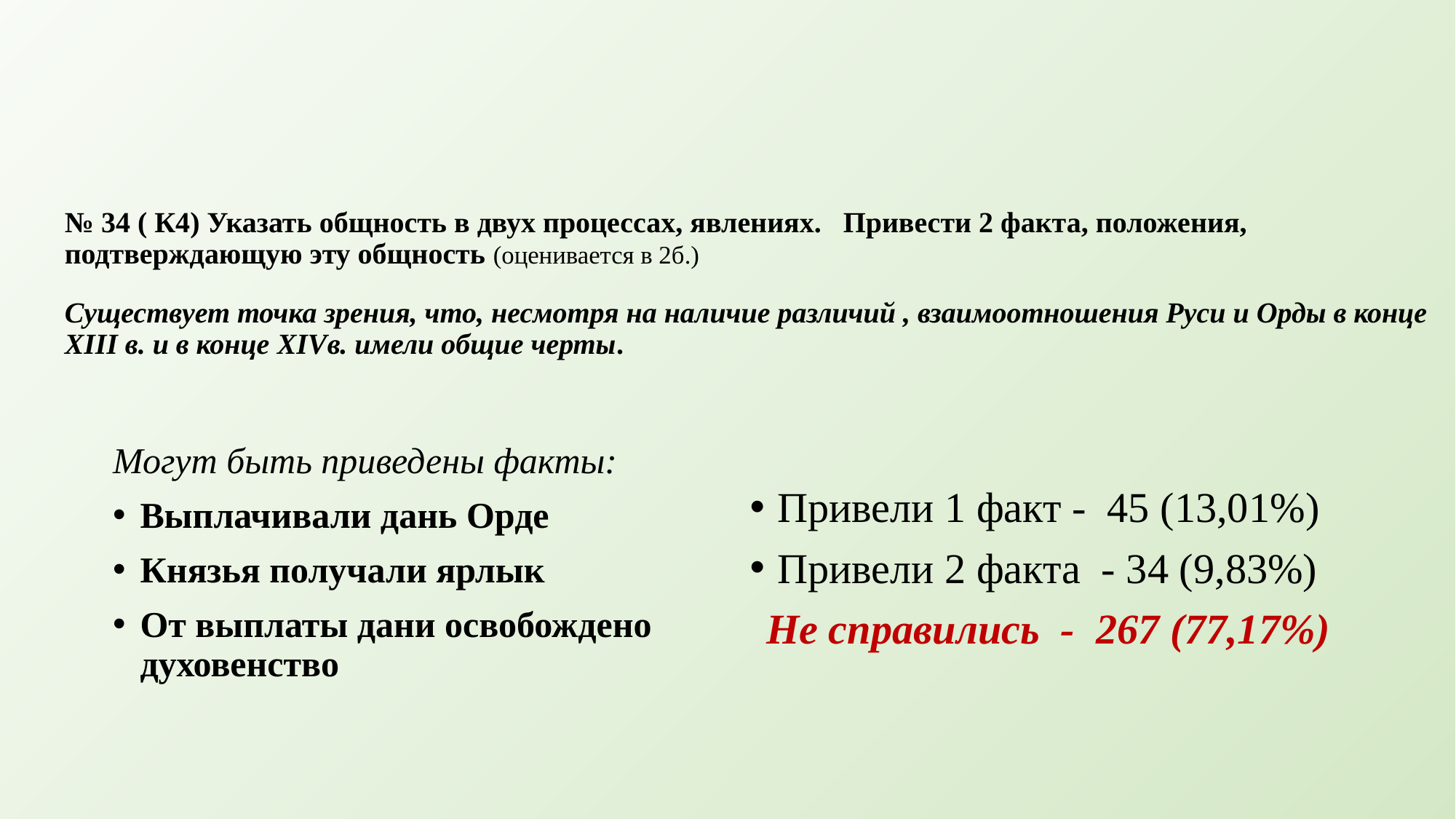

# № 34 ( К4) Указать общность в двух процессах, явлениях.   Привести 2 факта, положения, подтверждающую эту общность (оценивается в 2б.) Существует точка зрения, что, несмотря на наличие различий , взаимоотношения Руси и Орды в конце XIII в. и в конце XIVв. имели общие черты.
Могут быть приведены факты:
Выплачивали дань Орде
Князья получали ярлык
От выплаты дани освобождено духовенство
Привели 1 факт -  45 (13,01%)
Привели 2 факта  - 34 (9,83%)
Не справились  -  267 (77,17%)